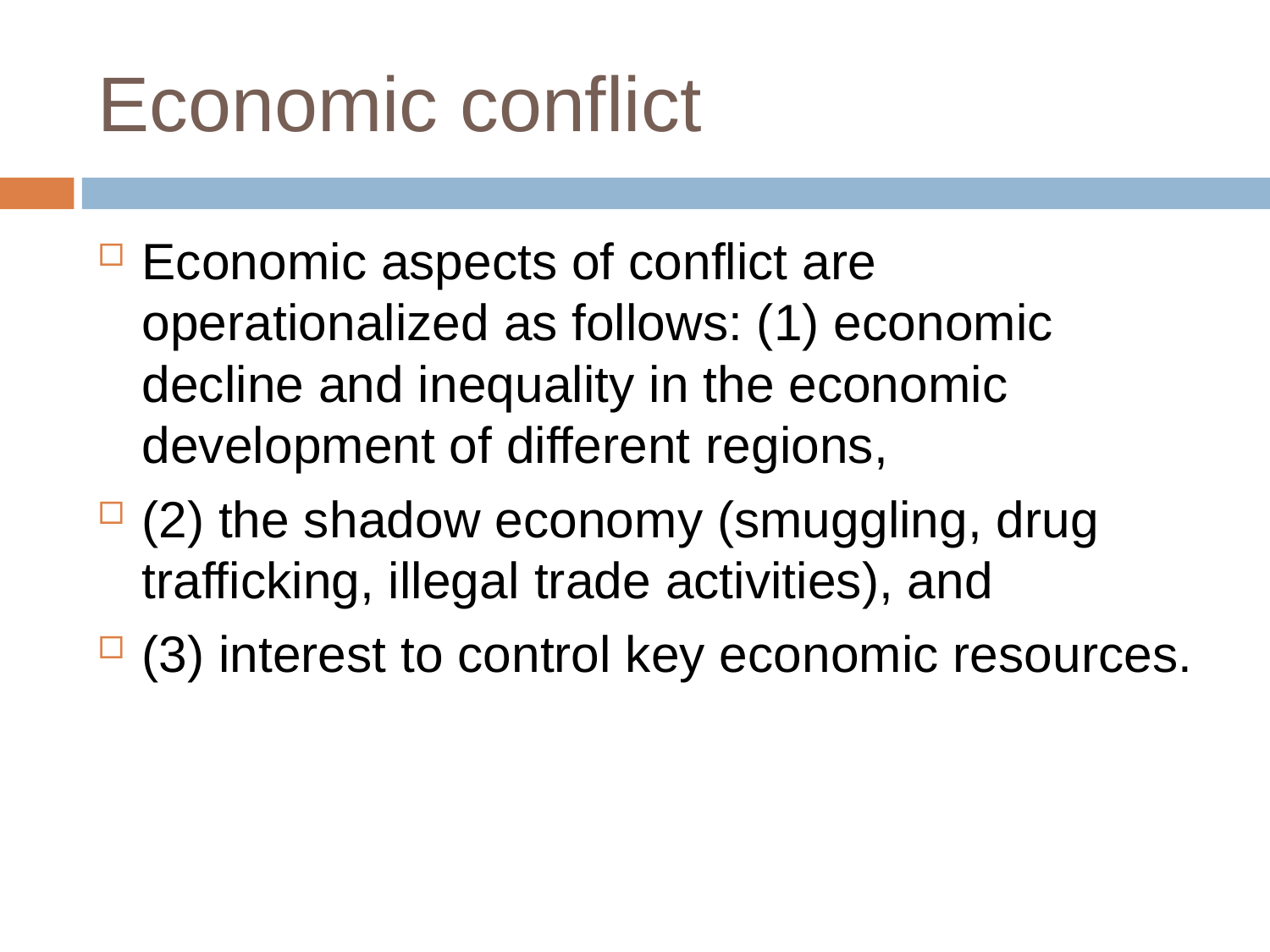

Economic conflict
Economic aspects of conflict are operationalized as follows: (1) economic decline and inequality in the economic development of different regions,
(2) the shadow economy (smuggling, drug trafficking, illegal trade activities), and
(3) interest to control key economic resources.